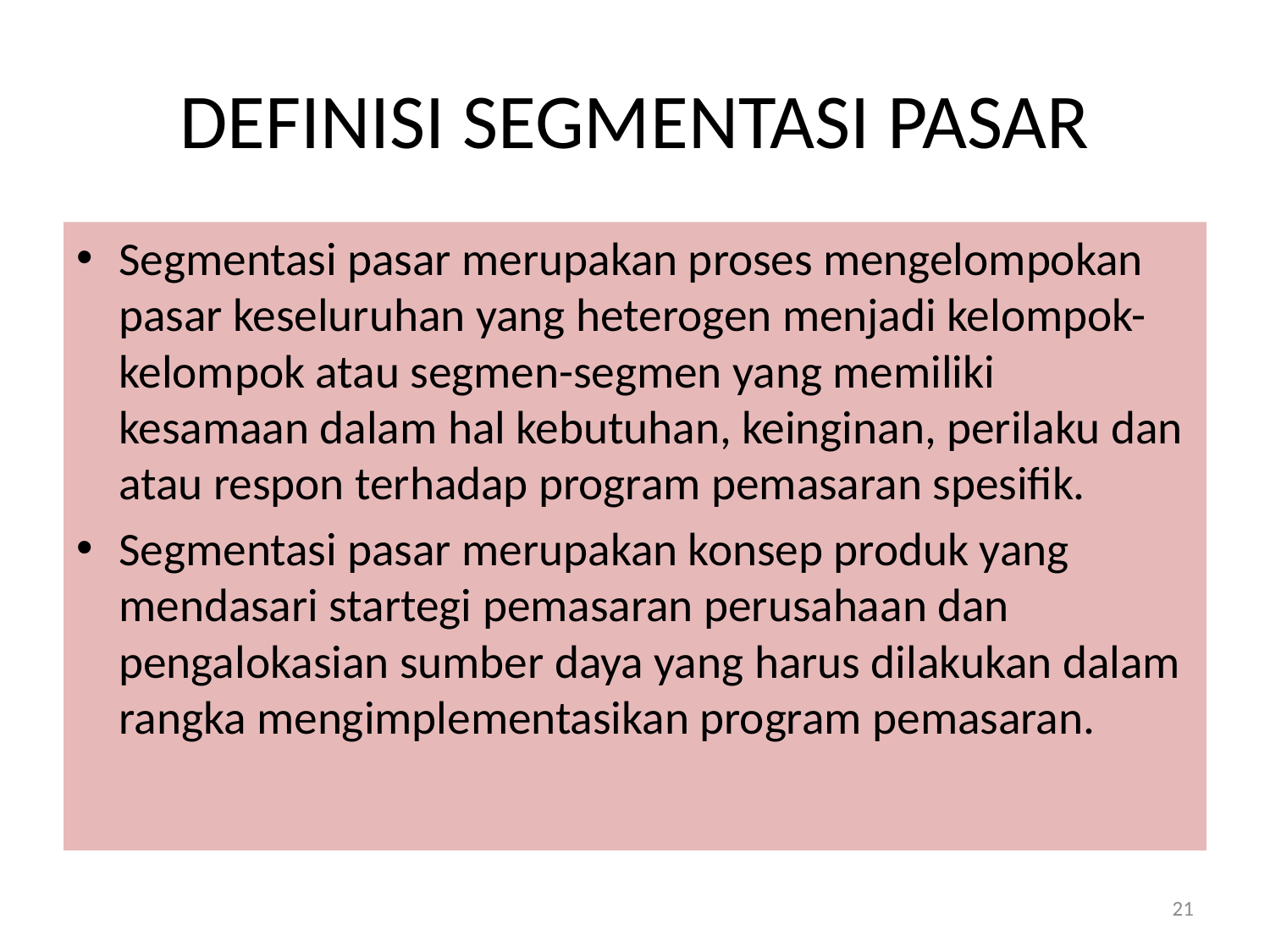

# DEFINISI SEGMENTASI PASAR
Segmentasi pasar merupakan proses mengelompokan pasar keseluruhan yang heterogen menjadi kelompok-kelompok atau segmen-segmen yang memiliki kesamaan dalam hal kebutuhan, keinginan, perilaku dan atau respon terhadap program pemasaran spesifik.
Segmentasi pasar merupakan konsep produk yang mendasari startegi pemasaran perusahaan dan pengalokasian sumber daya yang harus dilakukan dalam rangka mengimplementasikan program pemasaran.
21